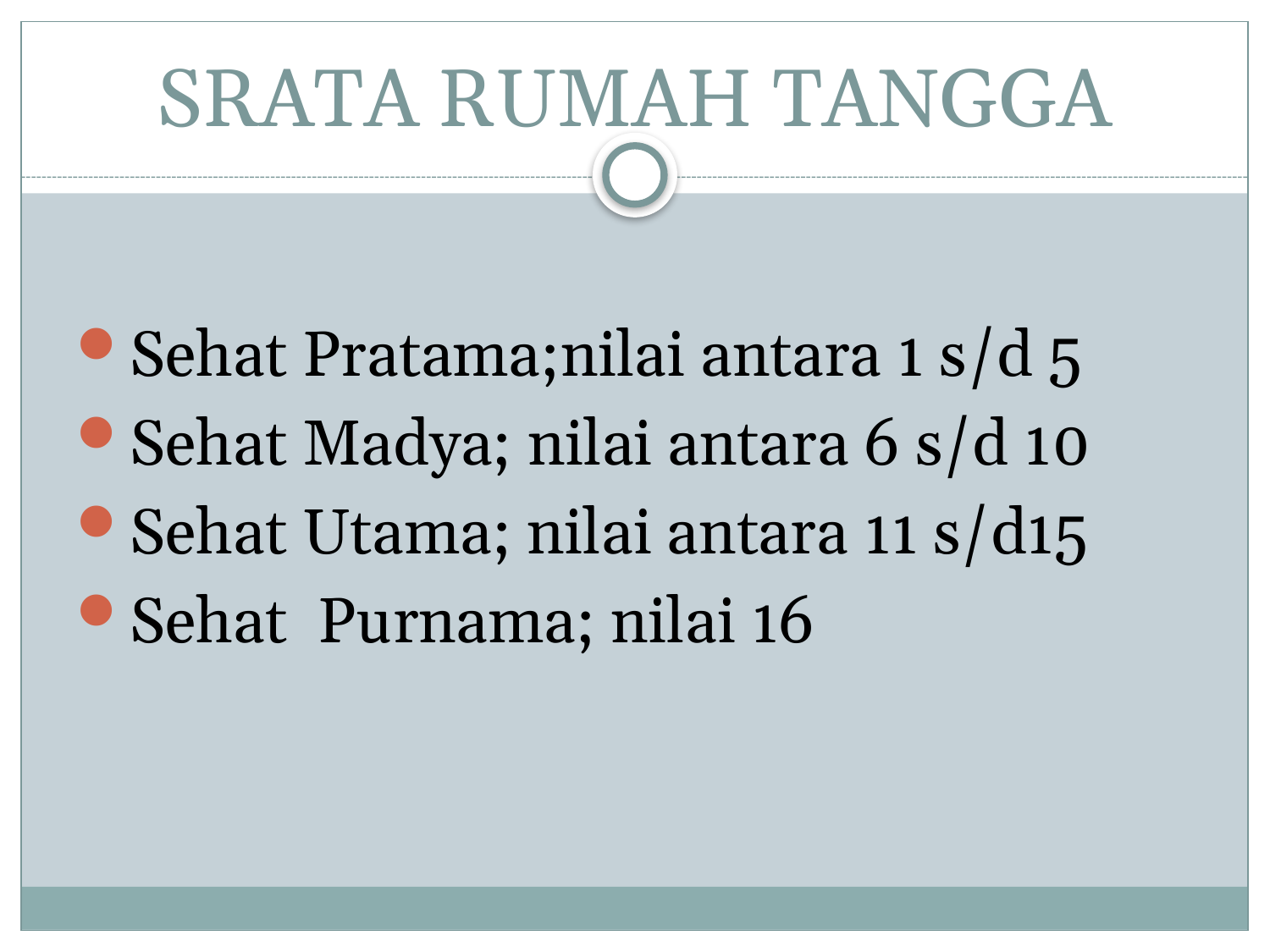

# SRATA RUMAH TANGGA
Sehat Pratama;nilai antara 1 s/d 5
Sehat Madya; nilai antara 6 s/d 10
Sehat Utama; nilai antara 11 s/d15
Sehat  Purnama; nilai 16